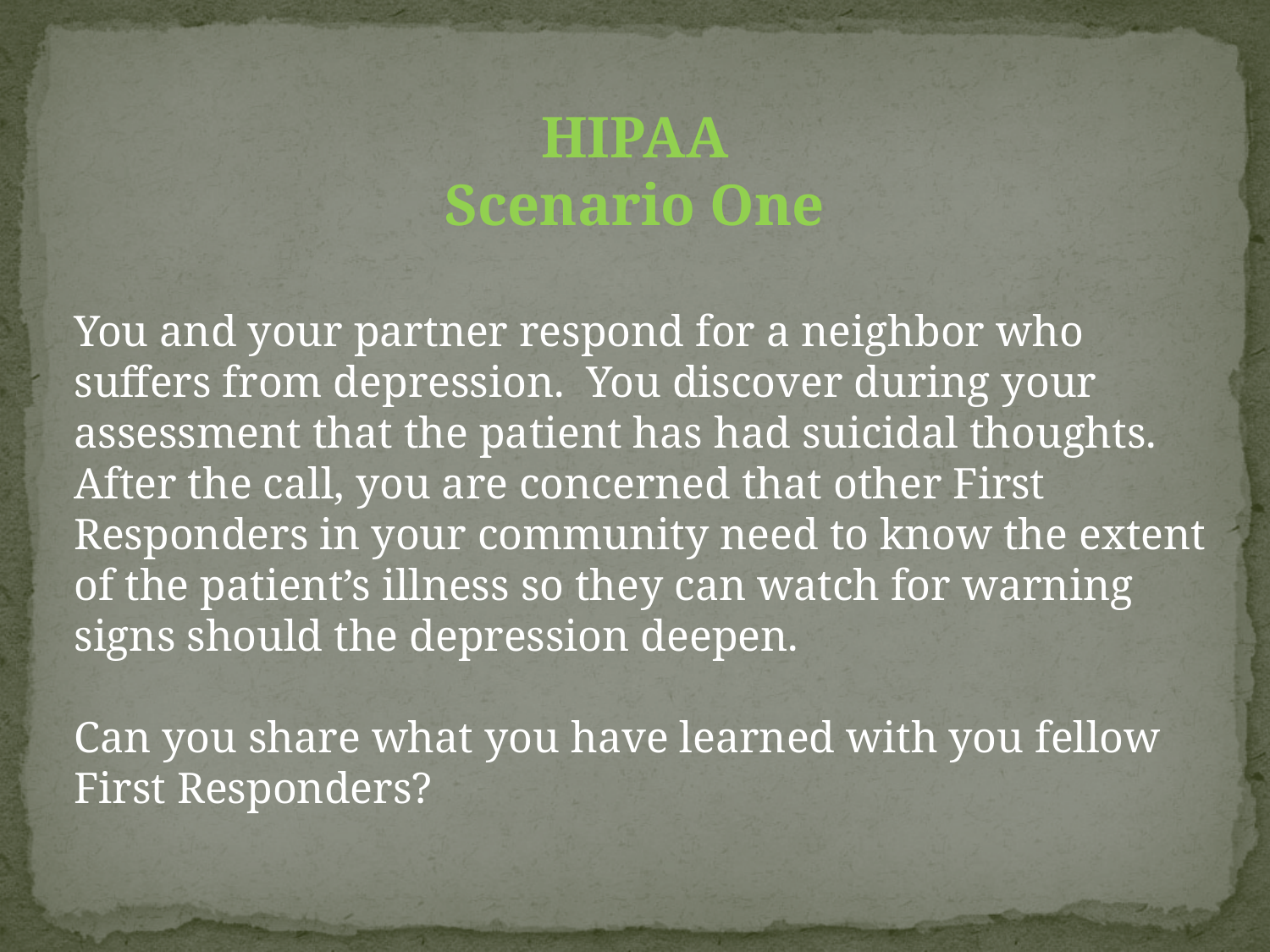

HIPAA
Scenario One

You and your partner respond for a neighbor who suffers from depression.  You discover during your assessment that the patient has had suicidal thoughts.  After the call, you are concerned that other First Responders in your community need to know the extent of the patient’s illness so they can watch for warning signs should the depression deepen.

Can you share what you have learned with you fellow First Responders?